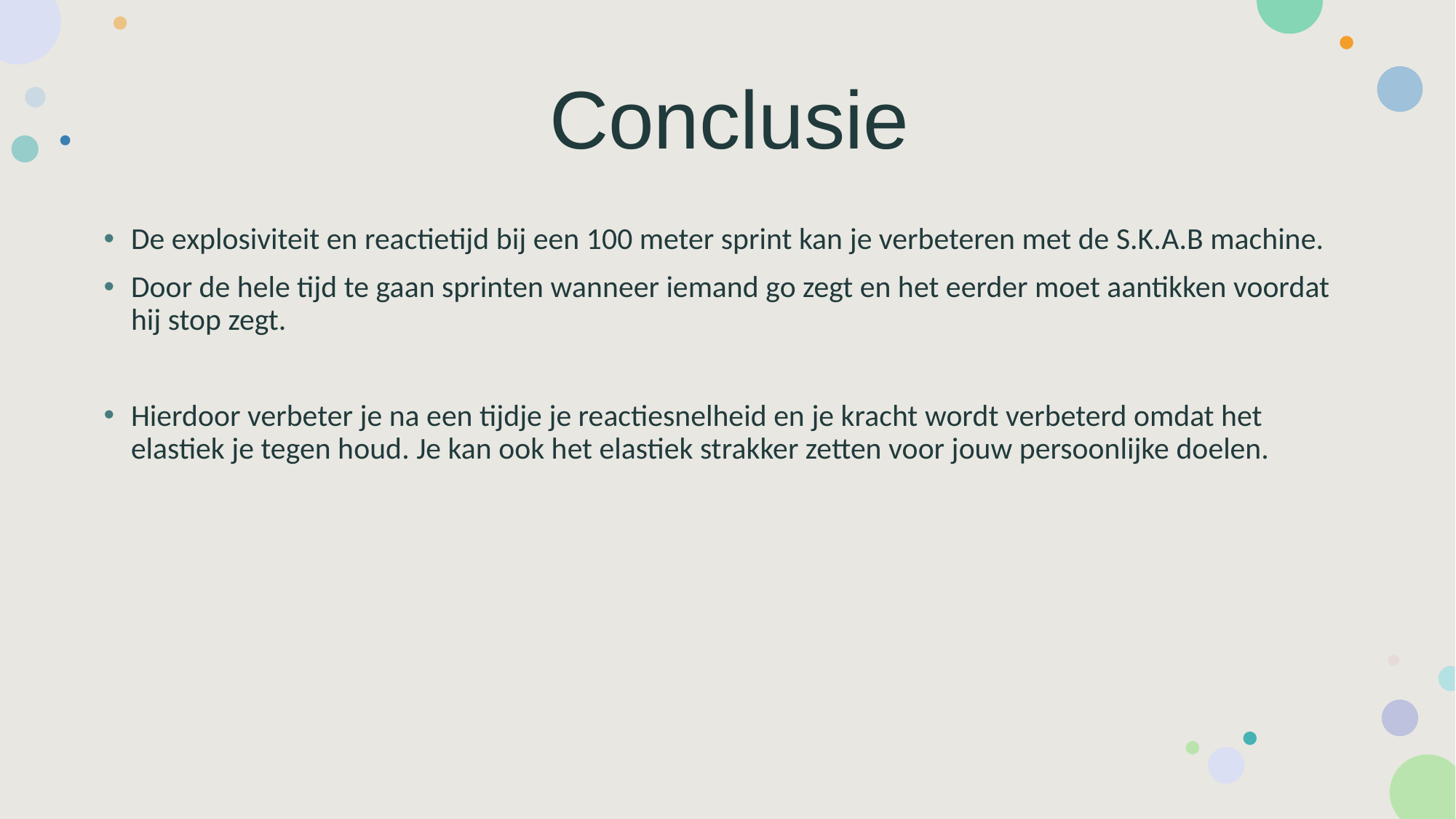

# Conclusie
De explosiviteit en reactietijd bij een 100 meter sprint kan je verbeteren met de S.K.A.B machine.
Door de hele tijd te gaan sprinten wanneer iemand go zegt en het eerder moet aantikken voordat hij stop zegt.

Hierdoor verbeter je na een tijdje je reactiesnelheid en je kracht wordt verbeterd omdat het elastiek je tegen houd. Je kan ook het elastiek strakker zetten voor jouw persoonlijke doelen.